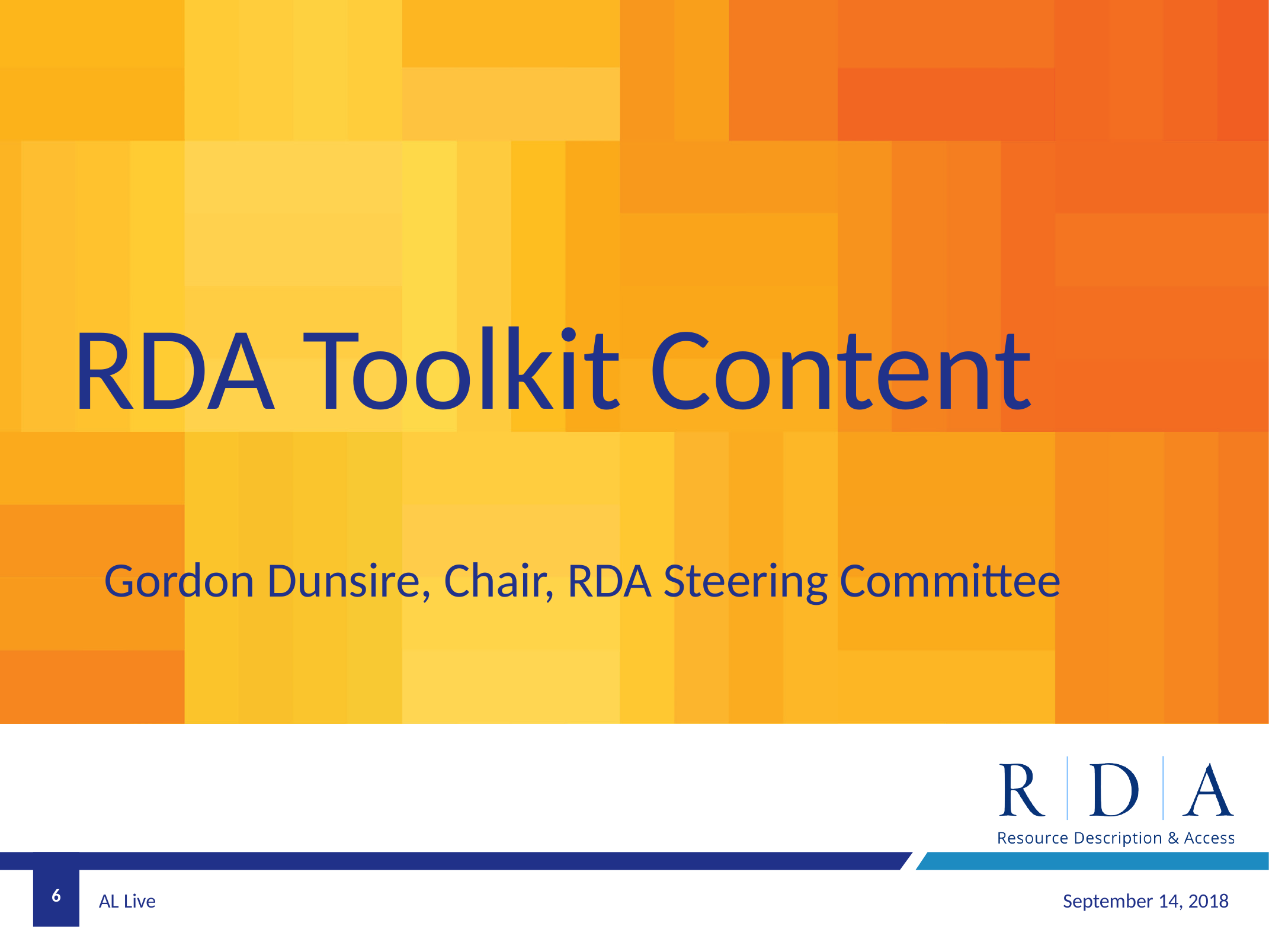

RDA Toolkit Content
Gordon Dunsire, Chair, RDA Steering Committee
6
September 14, 2018